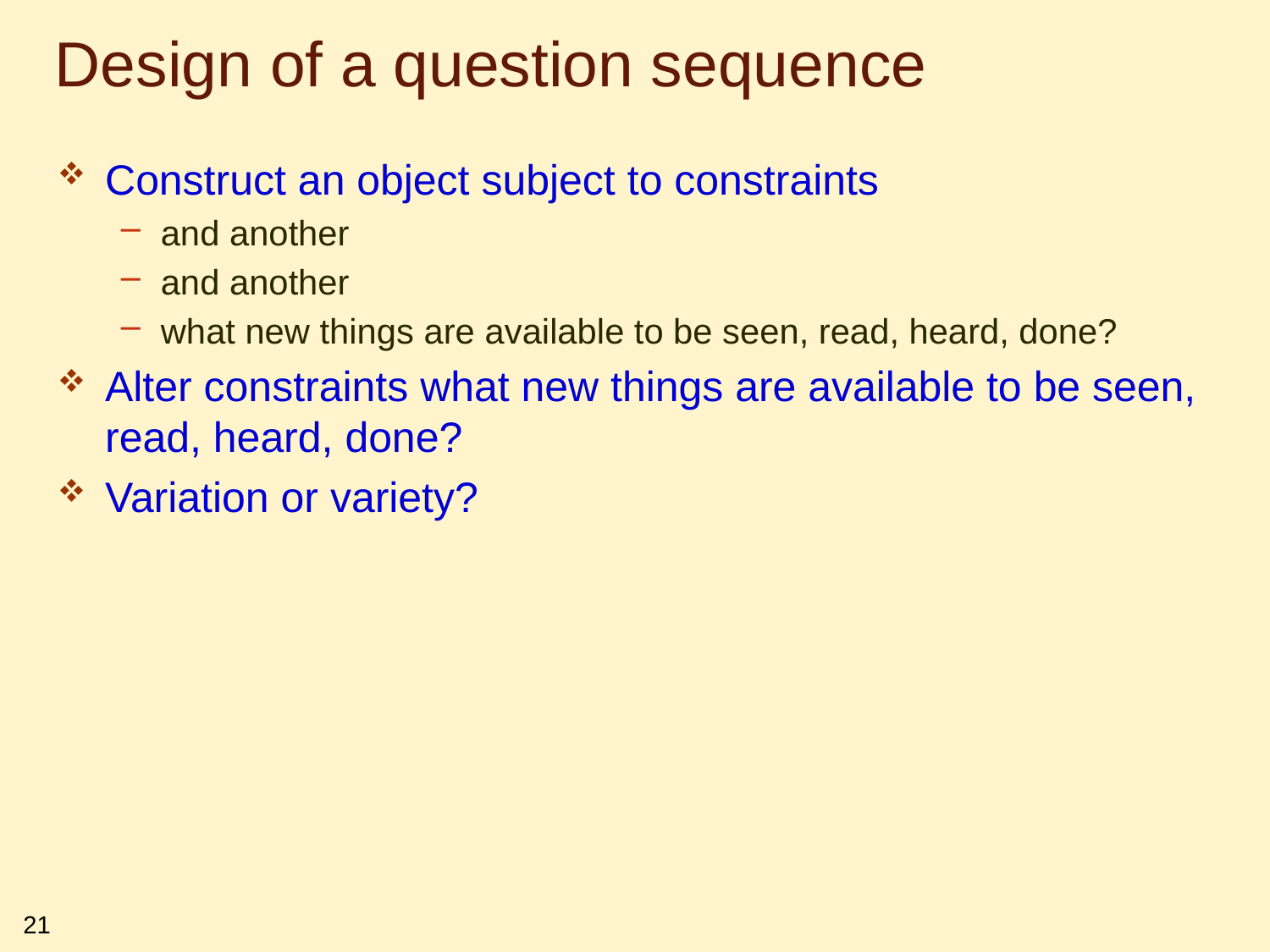

# Design of a question sequence
Construct an object subject to constraints
and another
and another
what new things are available to be seen, read, heard, done?
Alter constraints what new things are available to be seen, read, heard, done?
Variation or variety?